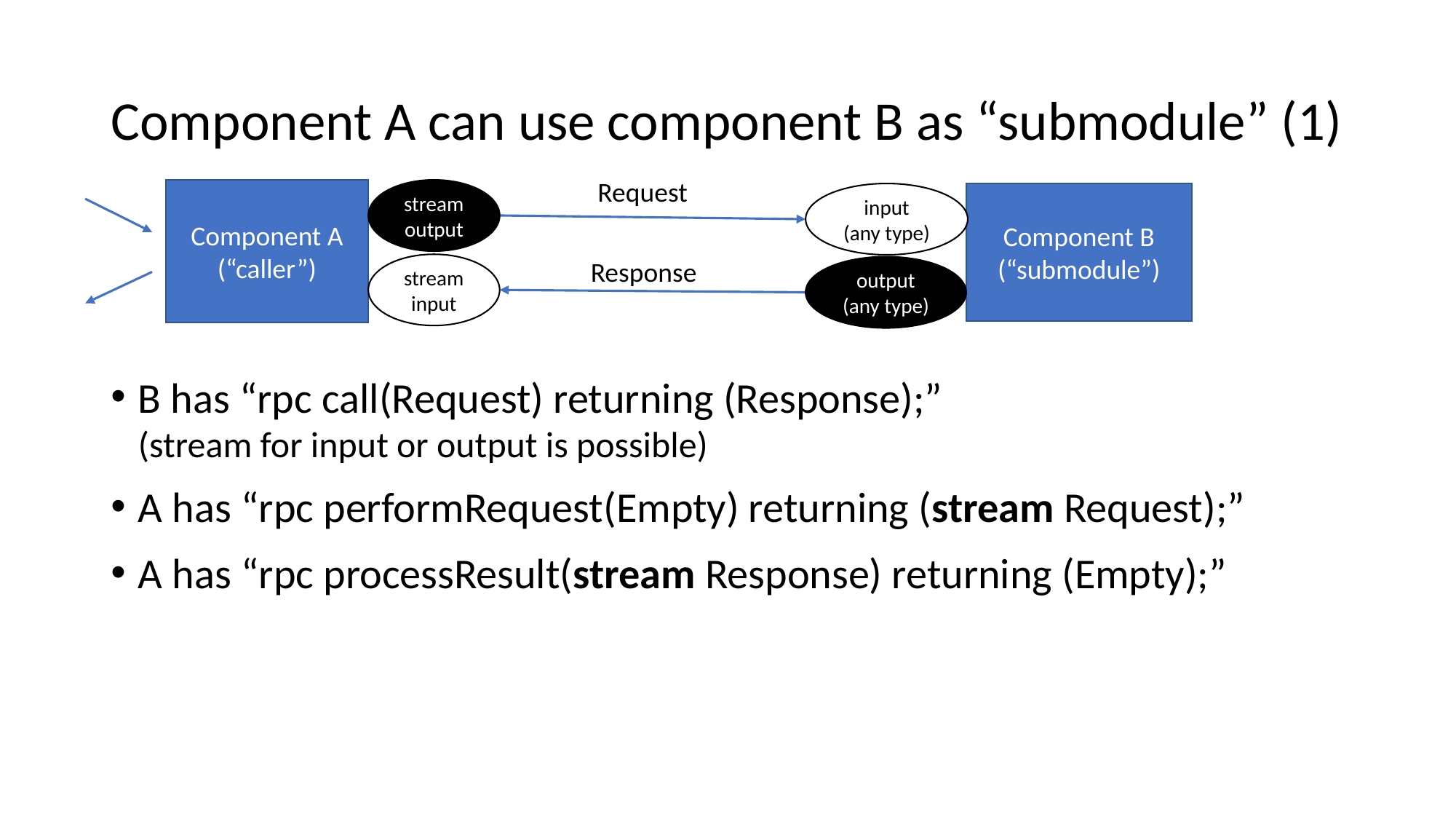

# Component A can use component B as “submodule” (1)
Request
Component A
(“caller”)
stream
output
stream
input
input
(any type)
Component B
(“submodule”)
output
(any type)
Response
B has “rpc call(Request) returning (Response);”
(stream for input or output is possible)
A has “rpc performRequest(Empty) returning (stream Request);”
A has “rpc processResult(stream Response) returning (Empty);”